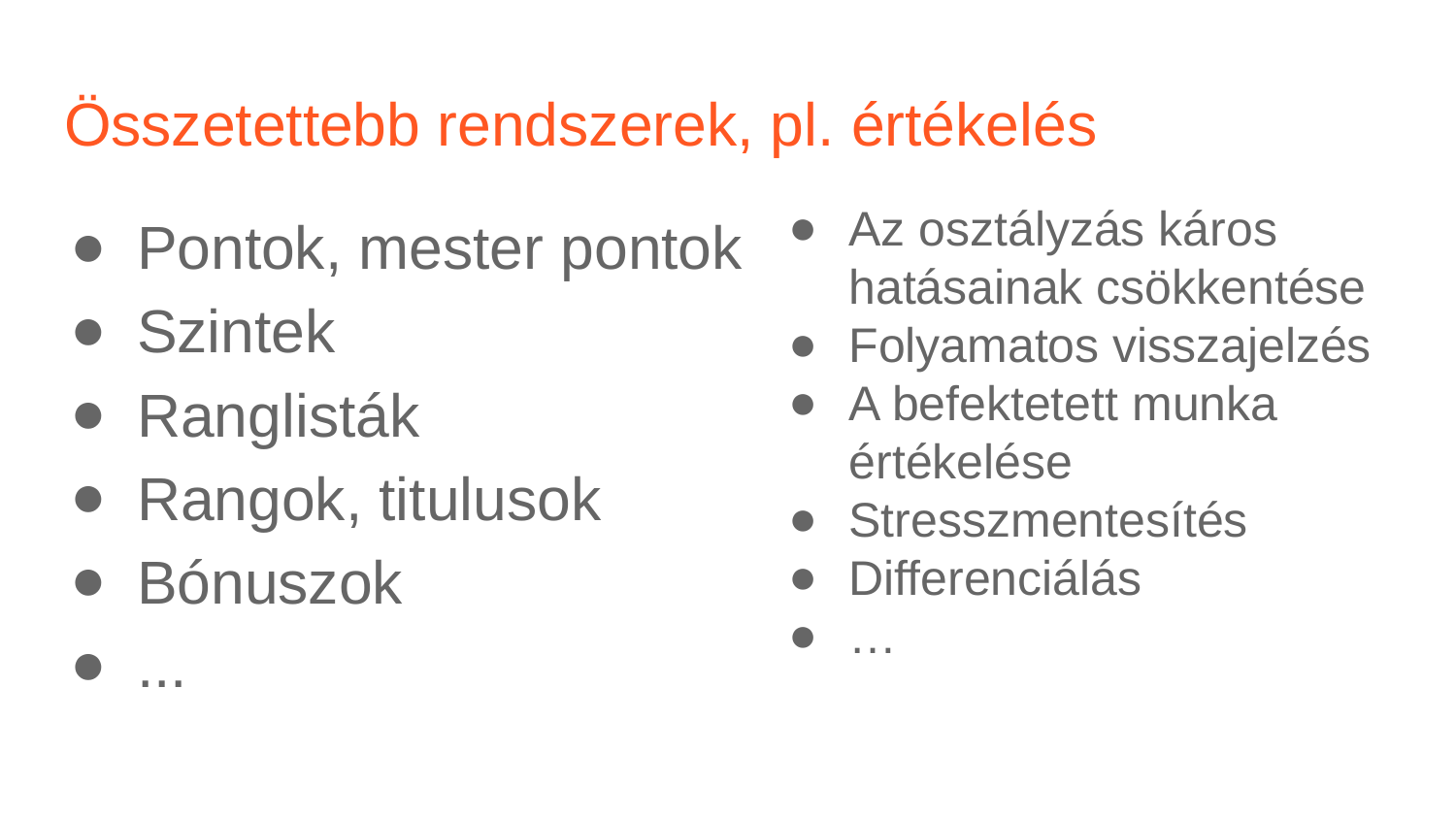

# Összetettebb rendszerek, pl. értékelés
Pontok, mester pontok
Szintek
Ranglisták
Rangok, titulusok
Bónuszok
...

Az osztályzás káros hatásainak csökkentése
Folyamatos visszajelzés
A befektetett munka értékelése
Stresszmentesítés
Differenciálás
…